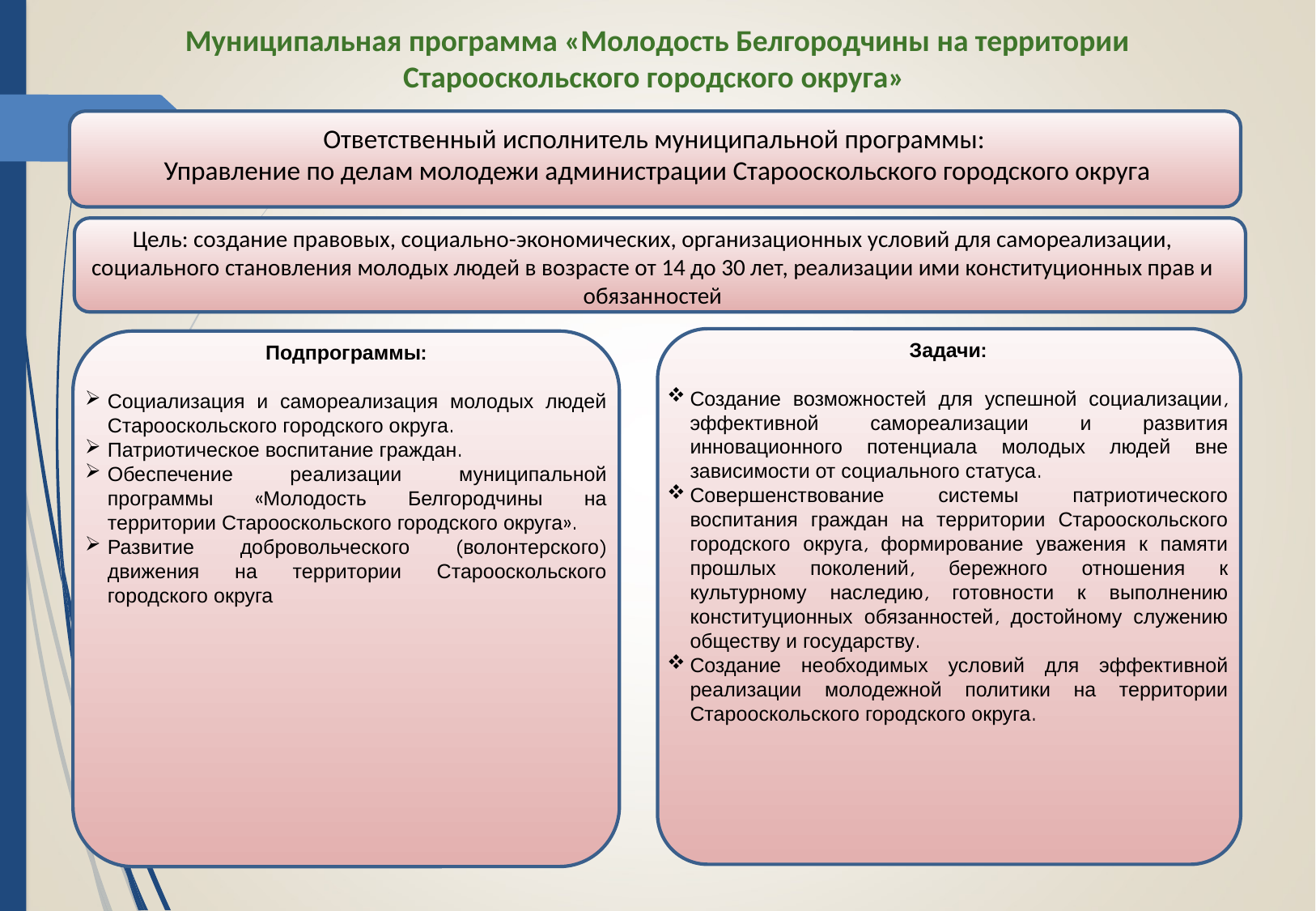

Муниципальная программа «Молодость Белгородчины на территории Старооскольского городского округа»

Ответственный исполнитель муниципальной программы:
Управление по делам молодежи администрации Старооскольского городского округа

Цель: создание правовых, социально-экономических, организационных условий для самореализации, социального становления молодых людей в возрасте от 14 до 30 лет, реализации ими конституционных прав и обязанностей

Задачи:

Создание возможностей для успешной социализации, эффективной самореализации и развития инновационного потенциала молодых людей вне зависимости от социального статуса.
Совершенствование системы патриотического воспитания граждан на территории Старооскольского городского округа, формирование уважения к памяти прошлых поколений, бережного отношения к культурному наследию, готовности к выполнению конституционных обязанностей, достойному служению обществу и государству.
Создание необходимых условий для эффективной реализации молодежной политики на территории Старооскольского городского округа.
Подпрограммы:

Социализация и самореализация молодых людей Старооскольского городского округа.
Патриотическое воспитание граждан.
Обеспечение реализации муниципальной программы «Молодость Белгородчины на территории Старооскольского городского округа».
Развитие добровольческого (волонтерского) движения на территории Старооскольского городского округа